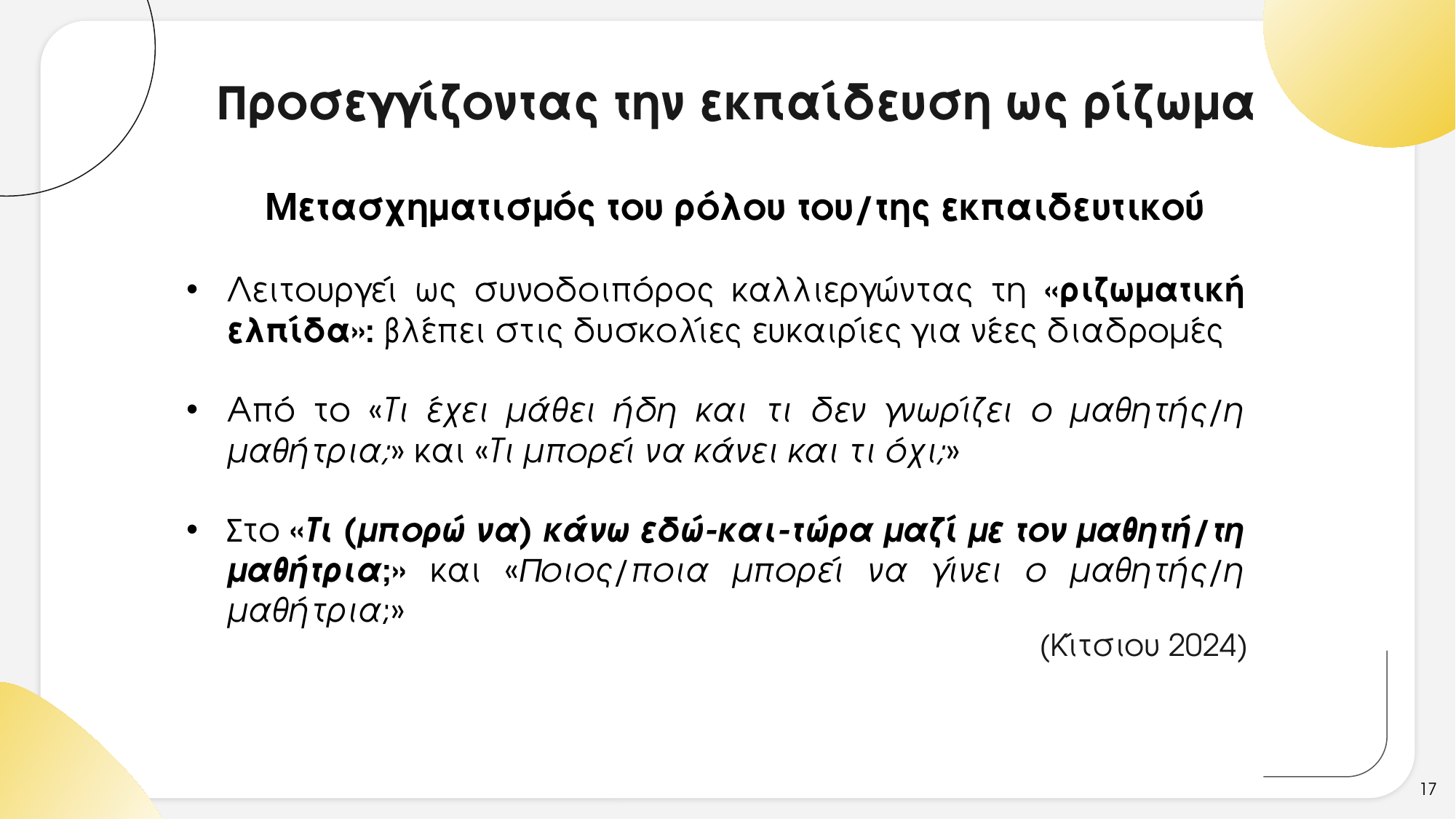

# Προσεγγίζοντας την εκπαίδευση ως ρίζωμα
Μετασχηματισμός του ρόλου του/της εκπαιδευτικού
Λειτουργεί ως συνοδοιπόρος καλλιεργώντας τη «ριζωματική ελπίδα»: βλέπει στις δυσκολίες ευκαιρίες για νέες διαδρομές

Από το «Τι έχει μάθει ήδη και τι δεν γνωρίζει ο μαθητής/η μαθήτρια;» και «Τι μπορεί να κάνει και τι όχι;»

Στο «Τι (μπορώ να) κάνω εδώ-και-τώρα μαζί με τον μαθητή/τη μαθήτρια;» και «Ποιος/ποια μπορεί να γίνει ο μαθητής/η μαθήτρια;»
(Κίτσιου 2024)
17